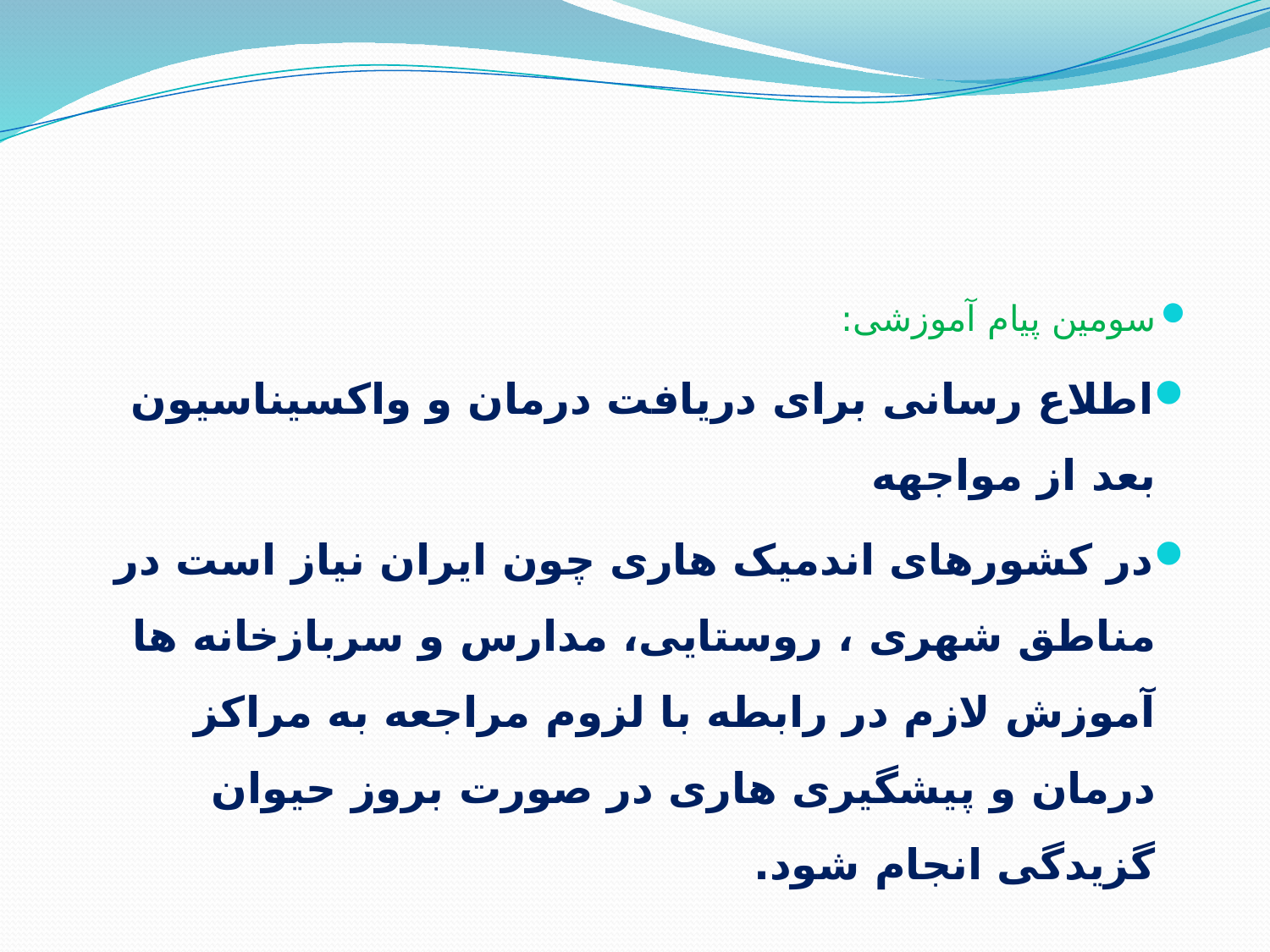

#
سومین پیام آموزشی:
اطلاع رسانی برای دریافت درمان و واکسیناسیون بعد از مواجهه
در کشورهای اندمیک هاری چون ایران نیاز است در مناطق شهری ، روستایی، مدارس و سربازخانه ها آموزش لازم در رابطه با لزوم مراجعه به مراکز درمان و پیشگیری هاری در صورت بروز حیوان گزیدگی انجام شود.